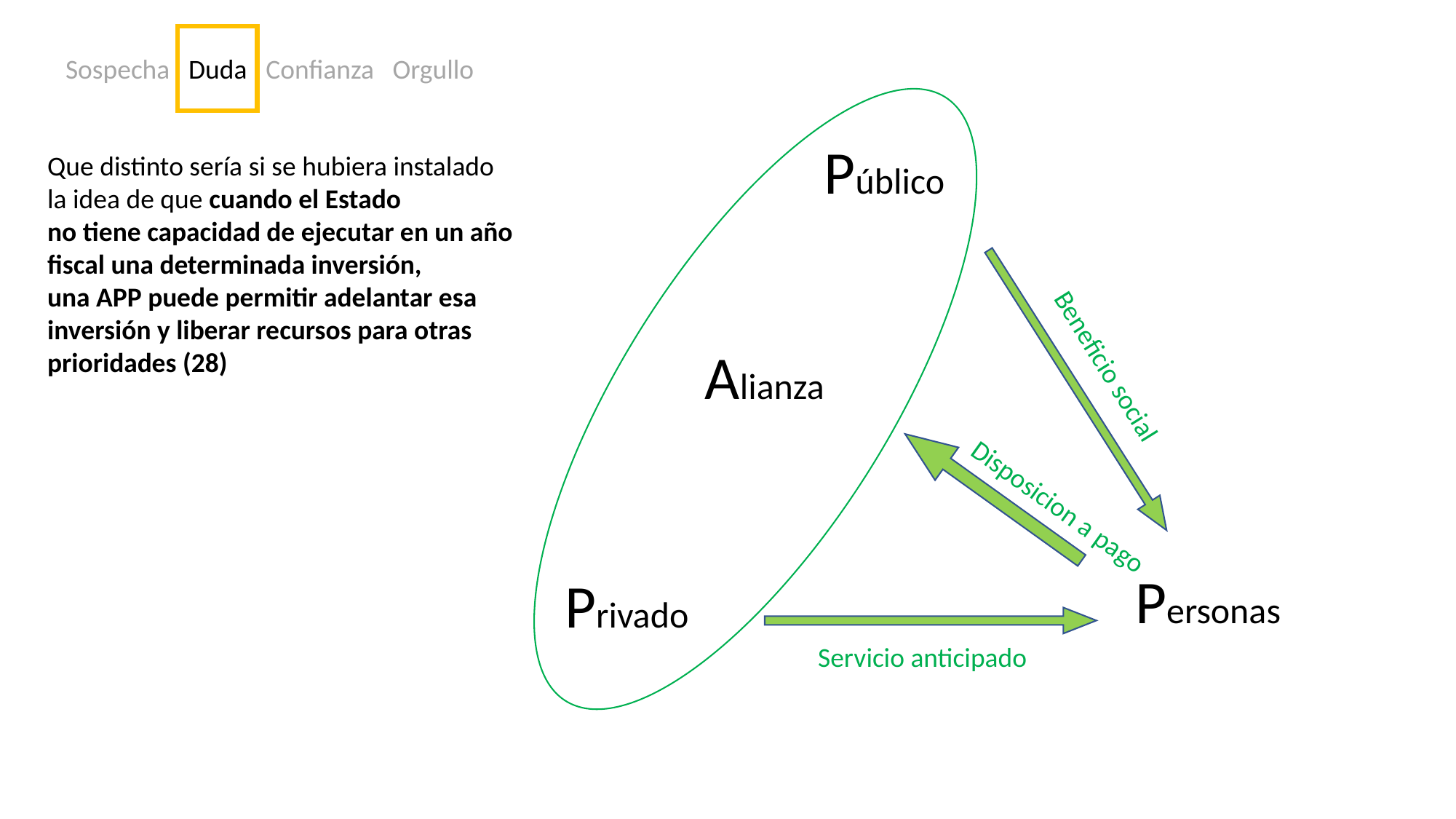

Sospecha   Duda   Confianza   Orgullo
Público
Que distinto sería si se hubiera instalado la idea de que cuando el Estado
no tiene capacidad de ejecutar en un año fiscal una determinada inversión,
una APP puede permitir adelantar esa inversión y liberar recursos para otras prioridades (28)

Alianza
Beneficio social

Disposicion a pago
Personas
Privado

Servicio anticipado